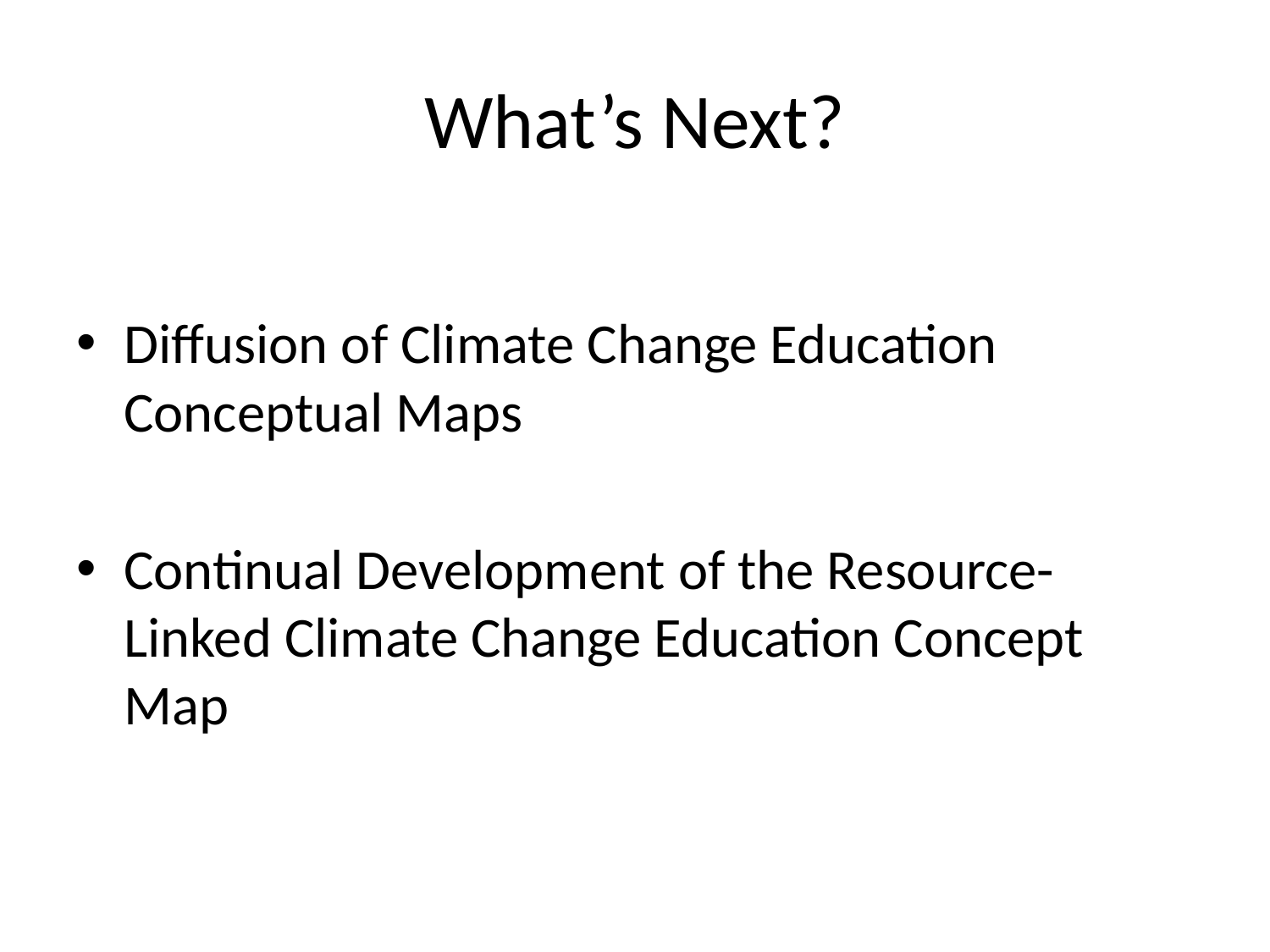

# What’s Next?

Diffusion of Climate Change Education Conceptual Maps

Continual Development of the Resource-Linked Climate Change Education Concept Map